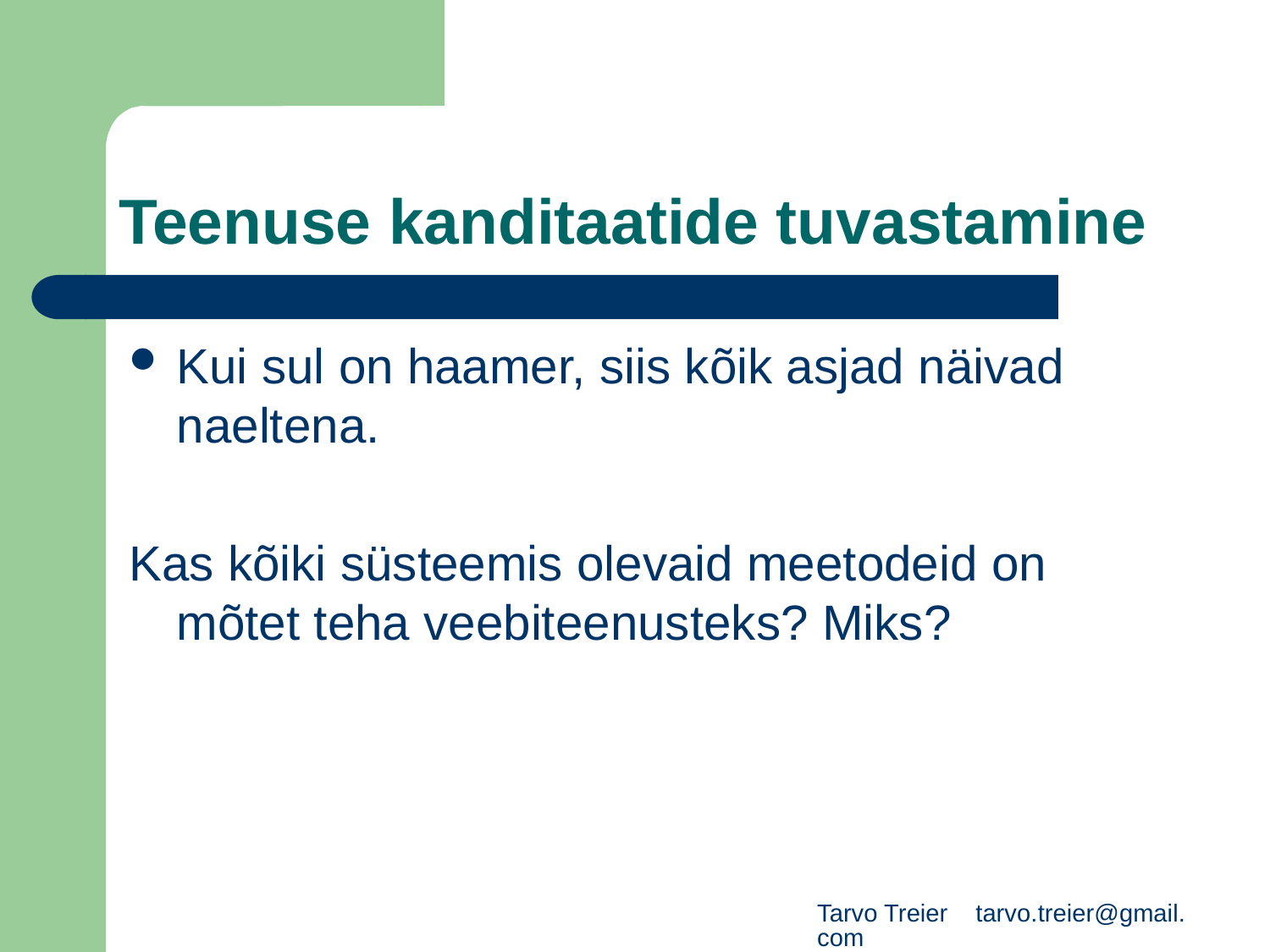

# Teenuse kanditaatide tuvastamine
Kui sul on haamer, siis kõik asjad näivad naeltena.

Kas kõiki süsteemis olevaid meetodeid on mõtet teha veebiteenusteks? Miks?
Tarvo Treier    tarvo.treier@gmail.com